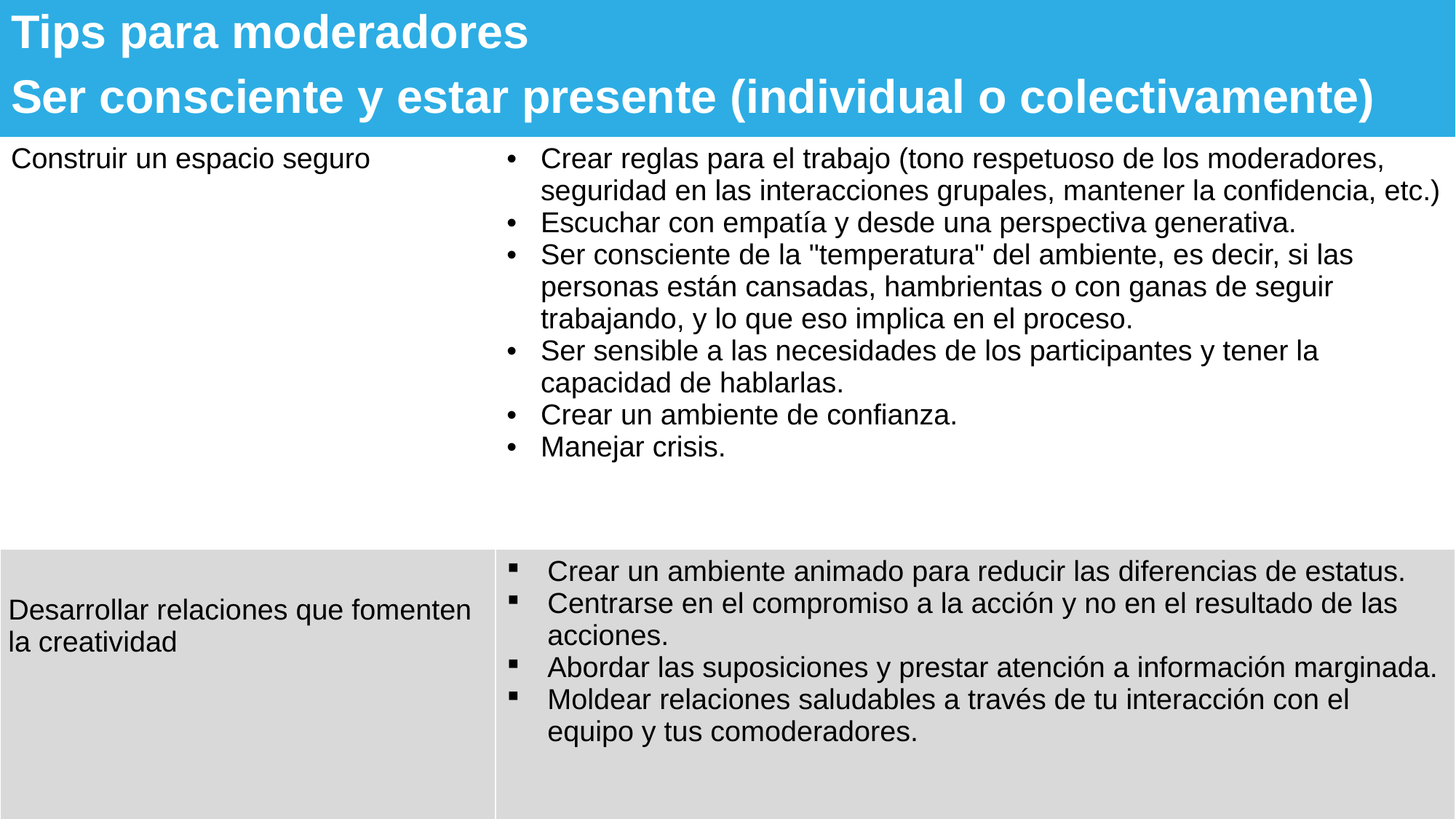

| Tips para moderadores Ser consciente y estar presente (individual o colectivamente) |  |
| --- | --- |
| Construir un espacio seguro | Crear reglas para el trabajo (tono respetuoso de los moderadores, seguridad en las interacciones grupales, mantener la confidencia, etc.) Escuchar con empatía y desde una perspectiva generativa. Ser consciente de la "temperatura" del ambiente, es decir, si las personas están cansadas, hambrientas o con ganas de seguir trabajando, y lo que eso implica en el proceso. Ser sensible a las necesidades de los participantes y tener la capacidad de hablarlas. Crear un ambiente de confianza. Manejar crisis. |
| Desarrollar relaciones que fomenten la creatividad | Crear un ambiente animado para reducir las diferencias de estatus. Centrarse en el compromiso a la acción y no en el resultado de las acciones. Abordar las suposiciones y prestar atención a información marginada. Moldear relaciones saludables a través de tu interacción con el equipo y tus comoderadores. |